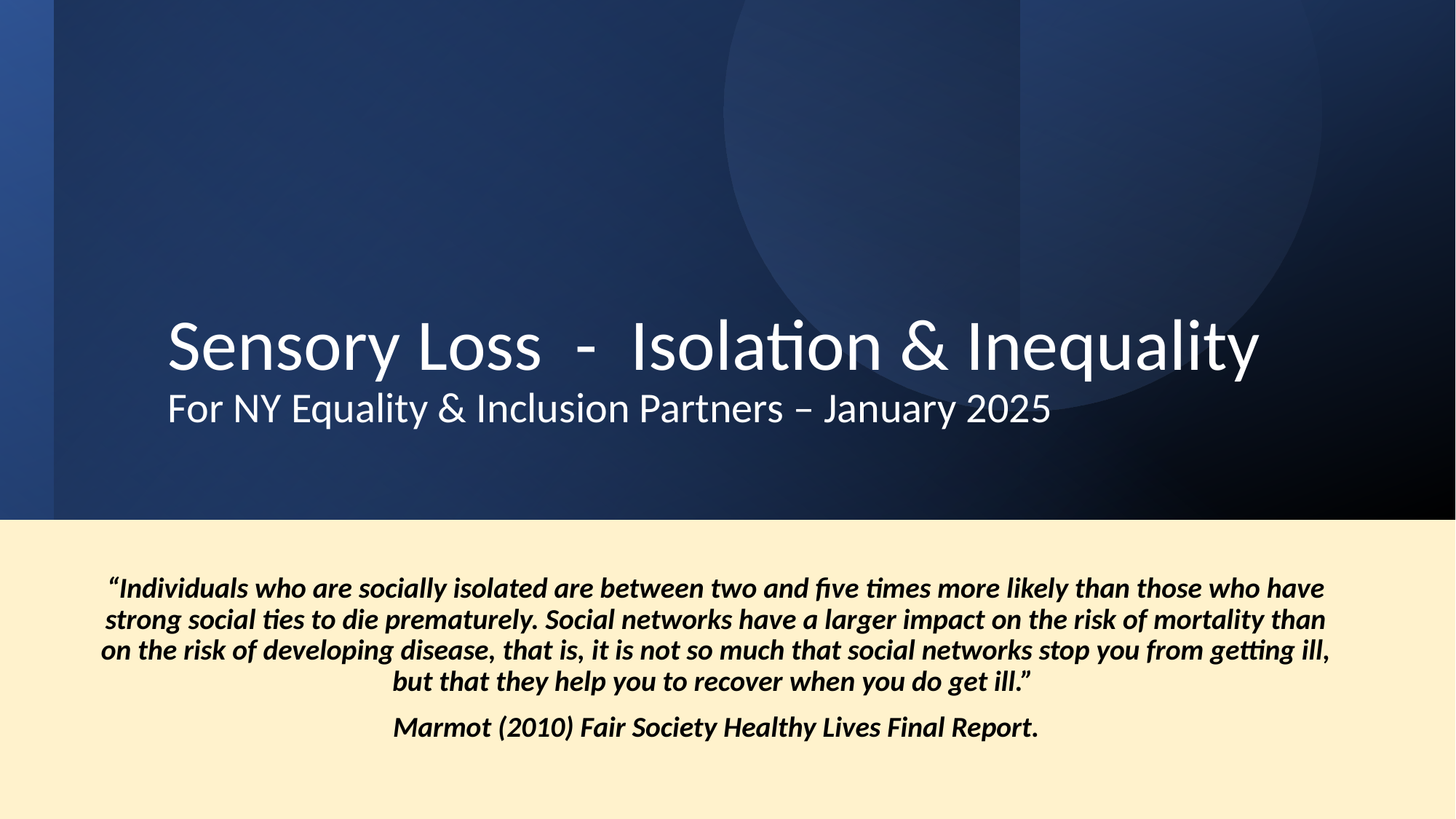

# Sensory Loss  -  Isolation & Inequality For NY Equality & Inclusion Partners – January 2025
“Individuals who are socially isolated are between two and five times more likely than those who have strong social ties to die prematurely. Social networks have a larger impact on the risk of mortality than on the risk of developing disease, that is, it is not so much that social networks stop you from getting ill, but that they help you to recover when you do get ill.”
Marmot (2010) Fair Society Healthy Lives Final Report.